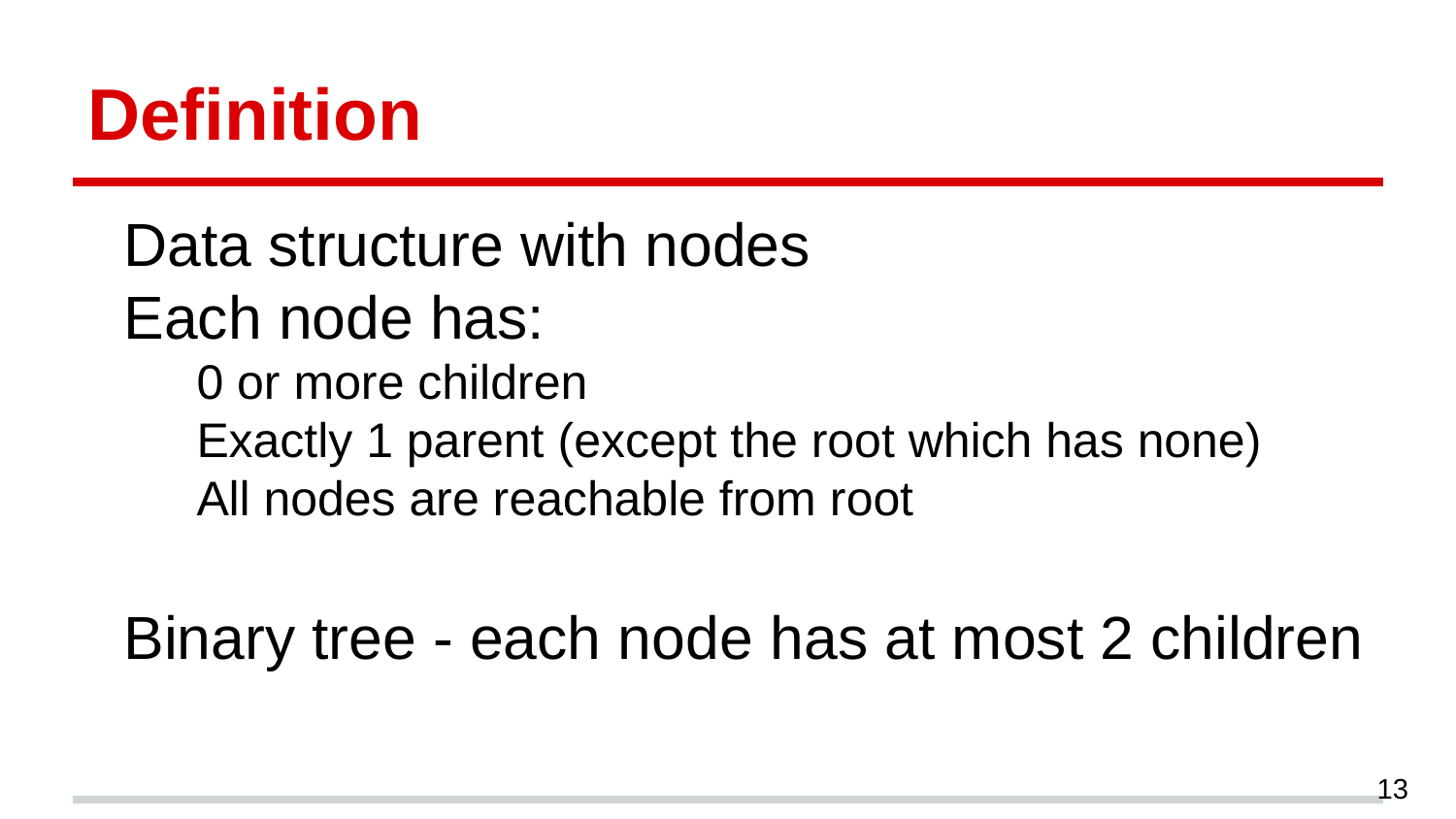

# Definition
Data structure with nodes
Each node has:
0 or more children
Exactly 1 parent (except the root which has none)
All nodes are reachable from root

Binary tree - each node has at most 2 children
13